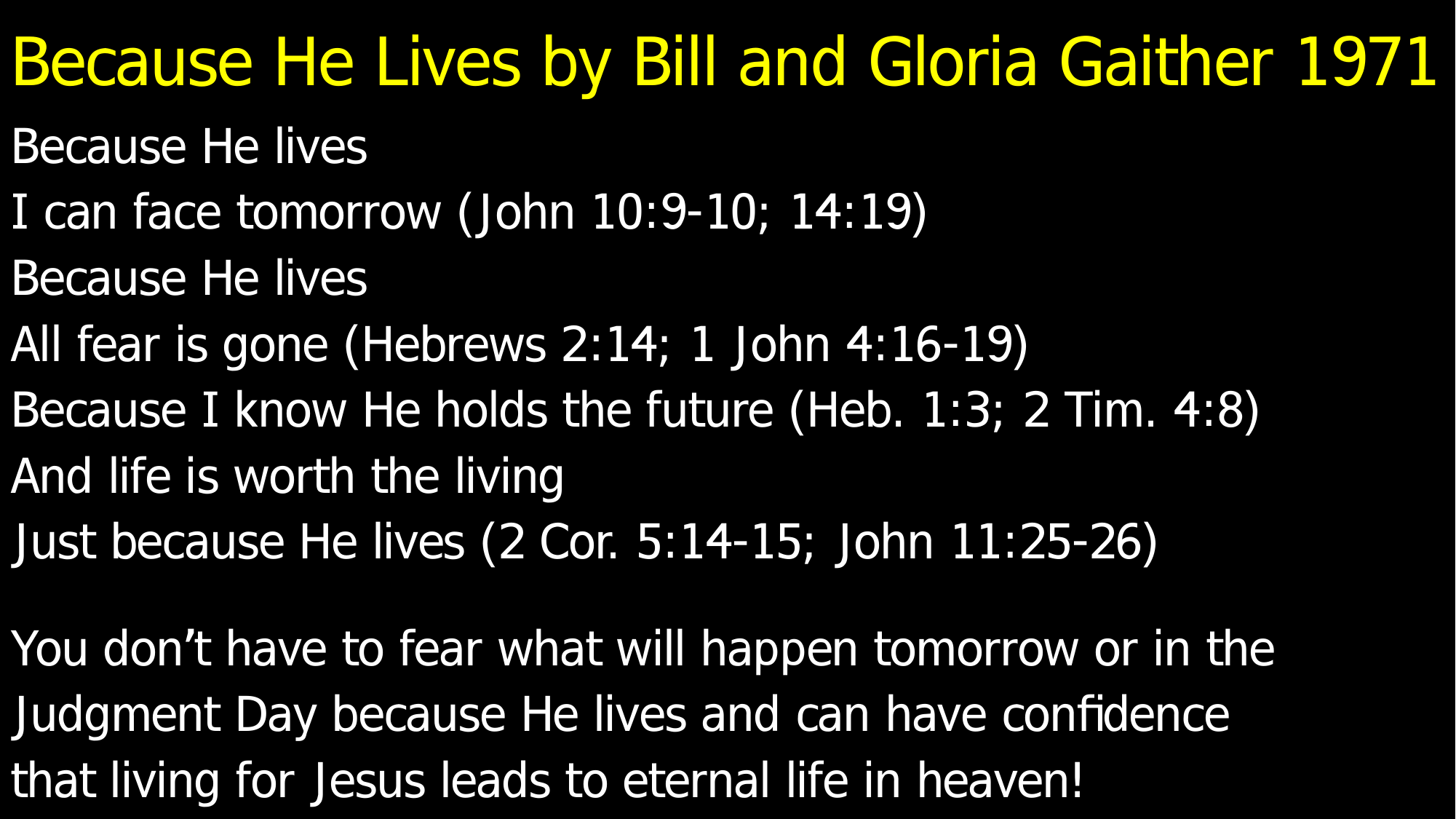

# Because He Lives by Bill and Gloria Gaither 1971
Because He lives
I can face tomorrow (John 10:9-10; 14:19)
Because He lives
All fear is gone (Hebrews 2:14; 1 John 4:16-19)
Because I know He holds the future (Heb. 1:3; 2 Tim. 4:8)
And life is worth the living
Just because He lives (2 Cor. 5:14-15; John 11:25-26)

You don’t have to fear what will happen tomorrow or in the
Judgment Day because He lives and can have confidence
that living for Jesus leads to eternal life in heaven!